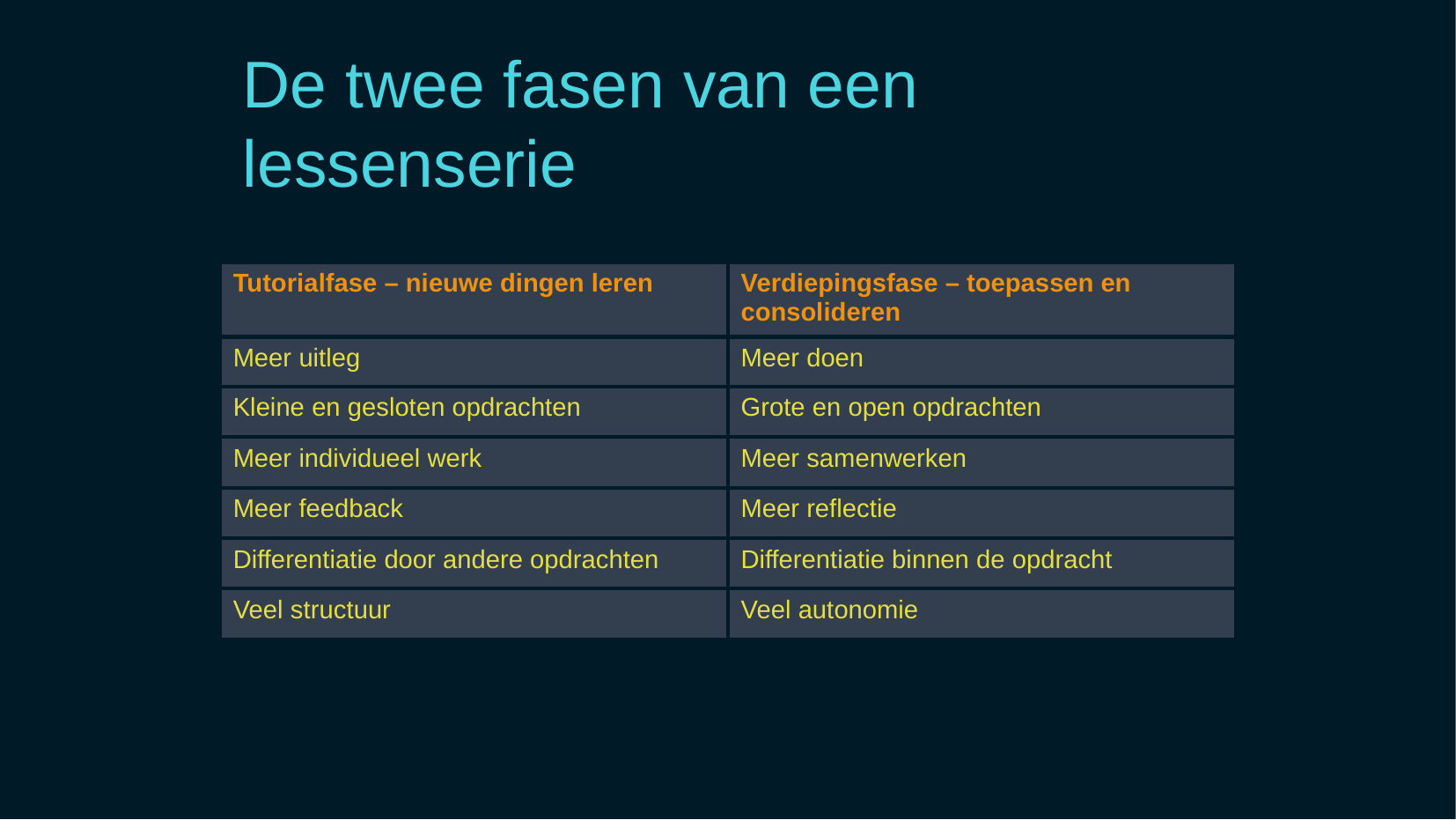

De twee fasen van een lessenserie
| Tutorialfase – nieuwe dingen leren | Verdiepingsfase – toepassen en consolideren |
| --- | --- |
| Meer uitleg | Meer doen |
| Kleine en gesloten opdrachten | Grote en open opdrachten |
| Meer individueel werk | Meer samenwerken |
| Meer feedback | Meer reflectie |
| Differentiatie door andere opdrachten | Differentiatie binnen de opdracht |
| Veel structuur | Veel autonomie |